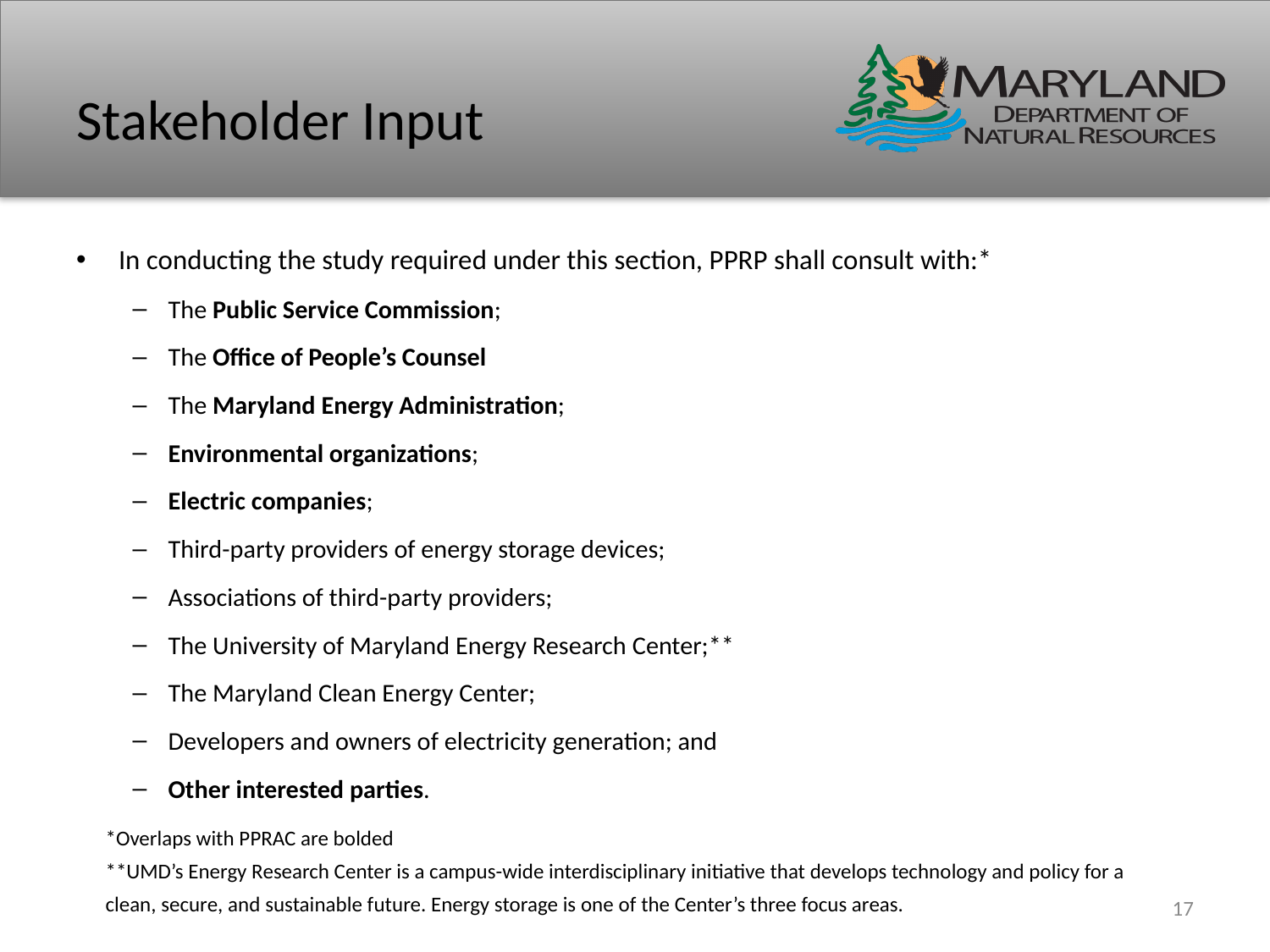

# Stakeholder Input
In conducting the study required under this section, PPRP shall consult with:*
The Public Service Commission;
The Office of People’s Counsel
The Maryland Energy Administration;
Environmental organizations;
Electric companies;
Third-party providers of energy storage devices;
Associations of third-party providers;
The University of Maryland Energy Research Center;**
The Maryland Clean Energy Center;
Developers and owners of electricity generation; and
Other interested parties.
*Overlaps with PPRAC are bolded
**UMD’s Energy Research Center is a campus-wide interdisciplinary initiative that develops technology and policy for a clean, secure, and sustainable future. Energy storage is one of the Center’s three focus areas.

17